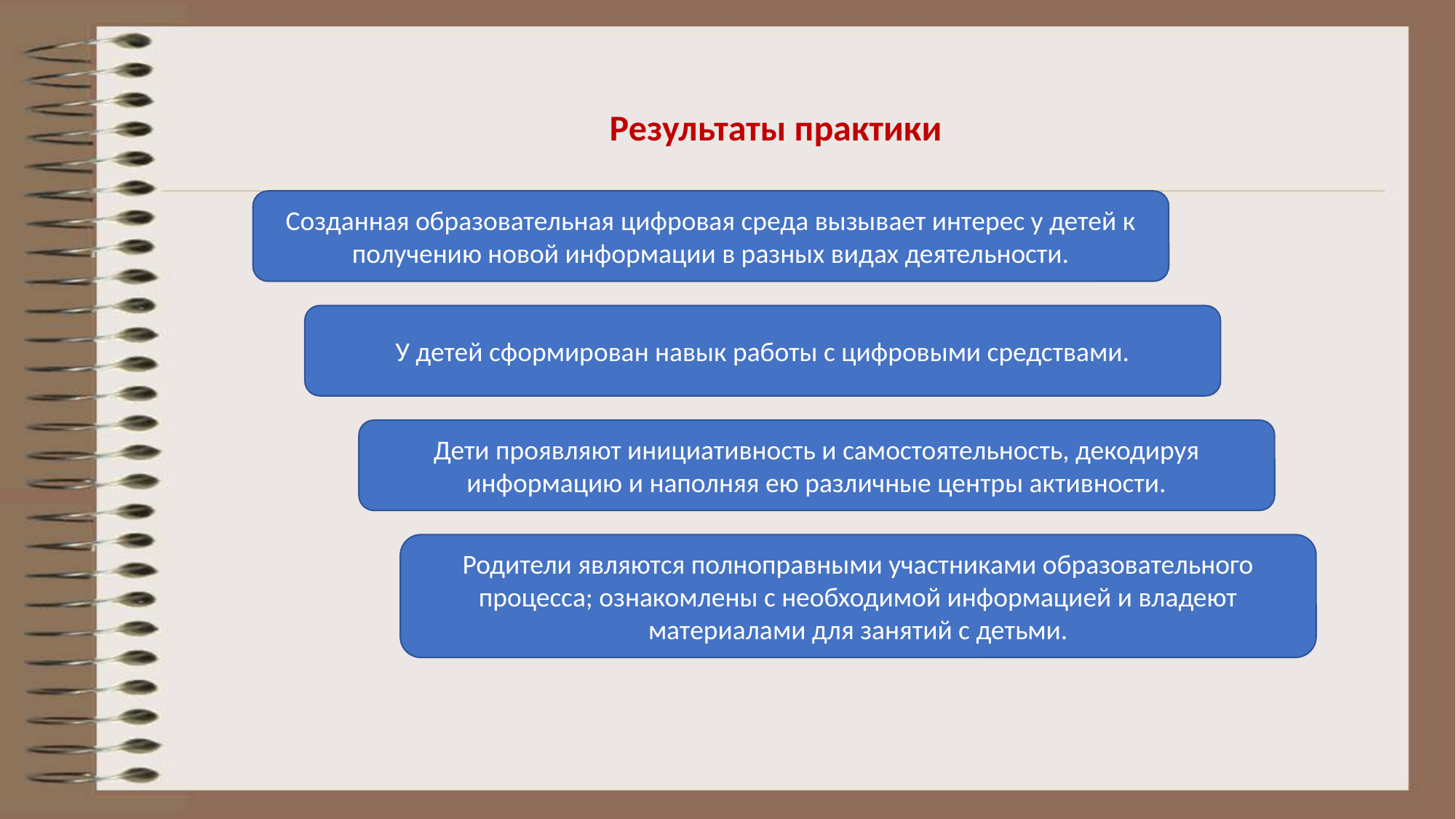

Результаты практики
Созданная образовательная цифровая среда вызывает интерес у детей к получению новой информации в разных видах деятельности.
У детей сформирован навык работы с цифровыми средствами.
Дети проявляют инициативность и самостоятельность, декодируя информацию и наполняя ею различные центры активности.
Родители являются полноправными участниками образовательного процесса; ознакомлены с необходимой информацией и владеют материалами для занятий с детьми.